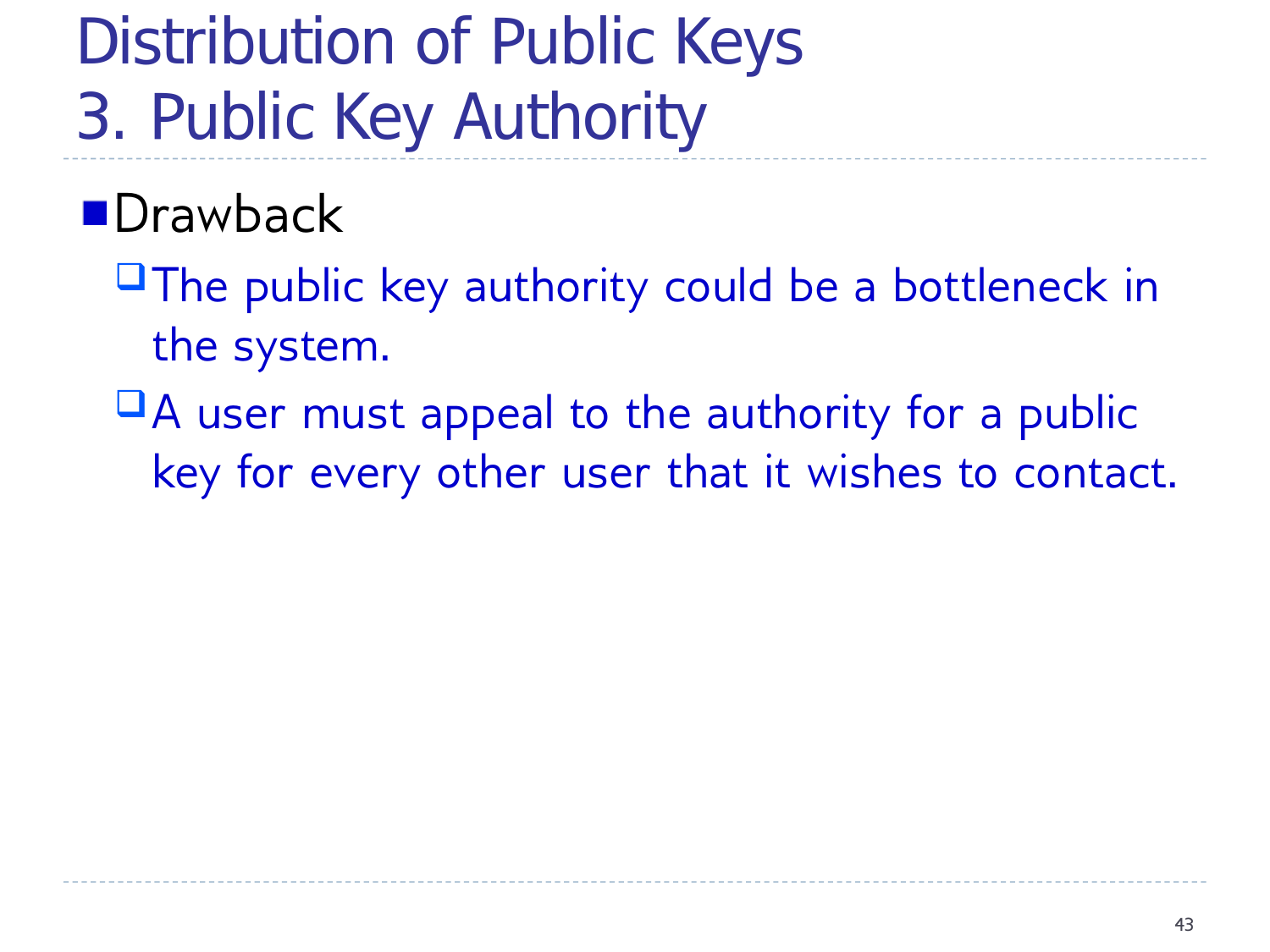

Distribution of Public Keys
3. Public Key Authority
Drawback
The public key authority could be a bottleneck in the system.
A user must appeal to the authority for a public key for every other user that it wishes to contact.
43